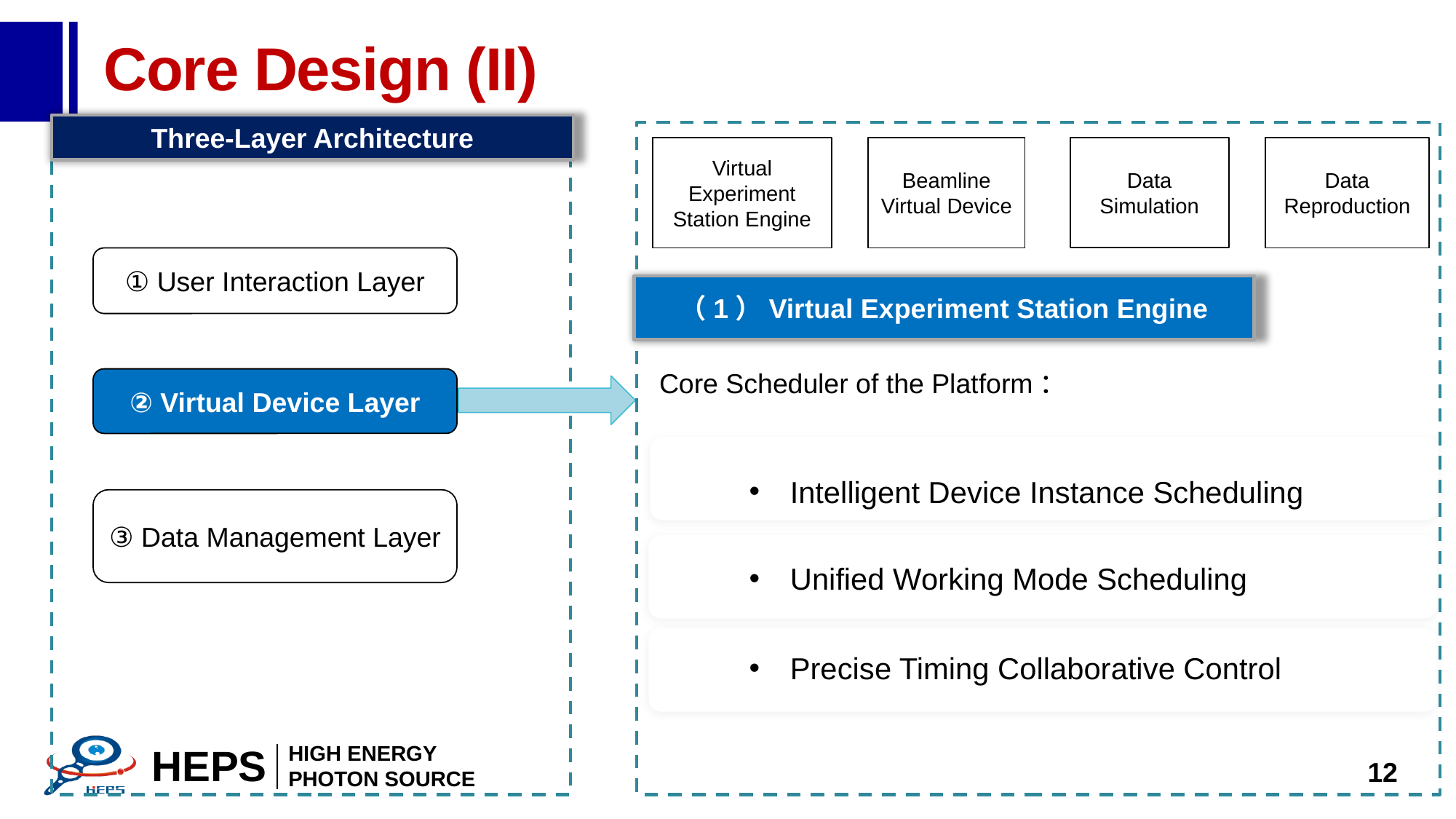

# Core Design (II)
Three-Layer Architecture

Data Simulation
Beamline Virtual Device
Virtual Experiment Station Engine
Data Reproduction
① User Interaction Layer
（1）Virtual Experiment Station Engine

Core Scheduler of the Platform：
② Virtual Device Layer

Intelligent Device Instance Scheduling
③ Data Management Layer

Unified Working Mode Scheduling

Precise Timing Collaborative Control